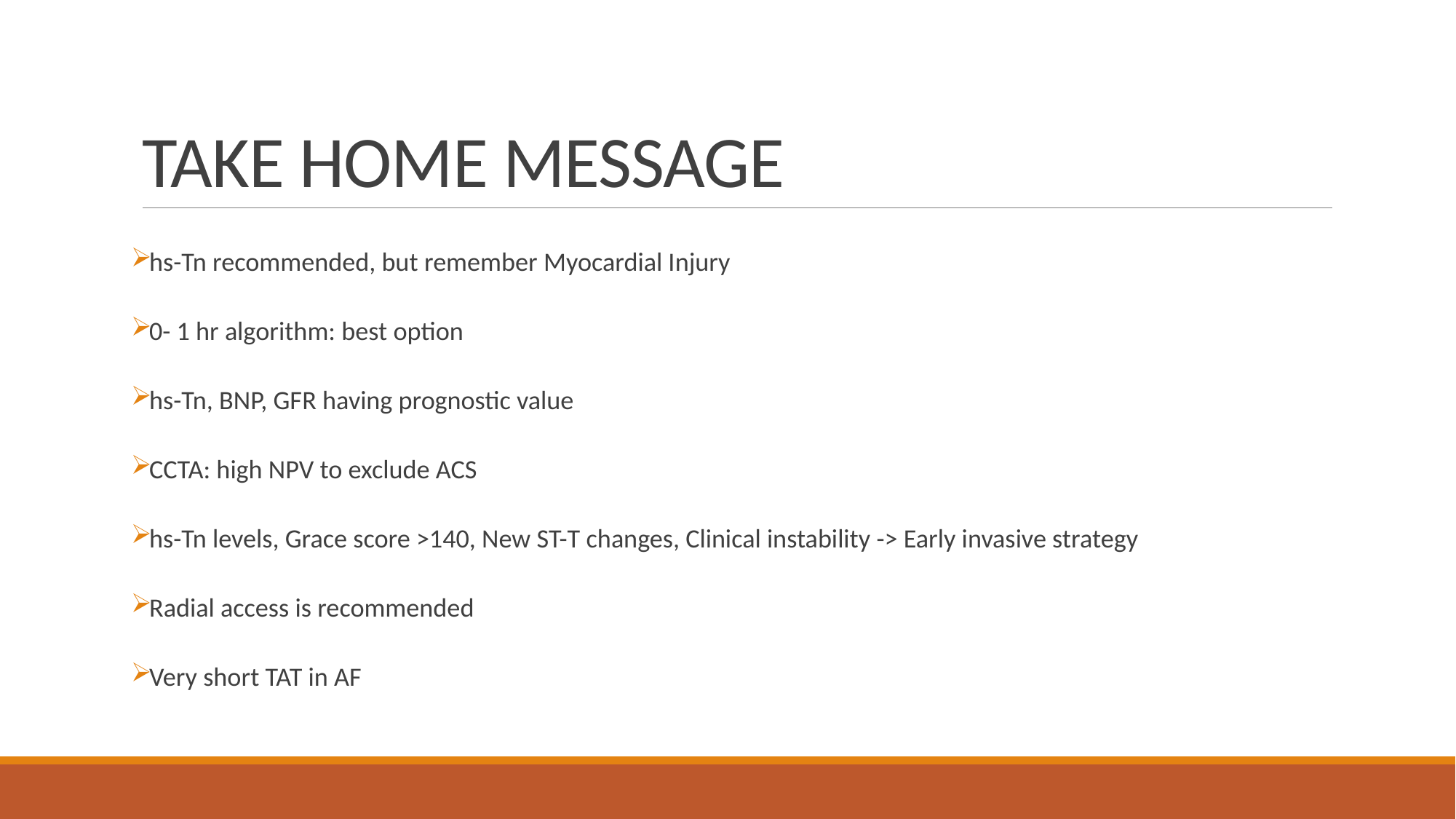

# TAKE HOME MESSAGE
hs-Tn recommended, but remember Myocardial Injury
0- 1 hr algorithm: best option
hs-Tn, BNP, GFR having prognostic value
CCTA: high NPV to exclude ACS
hs-Tn levels, Grace score >140, New ST-T changes, Clinical instability -> Early invasive strategy
Radial access is recommended
Very short TAT in AF